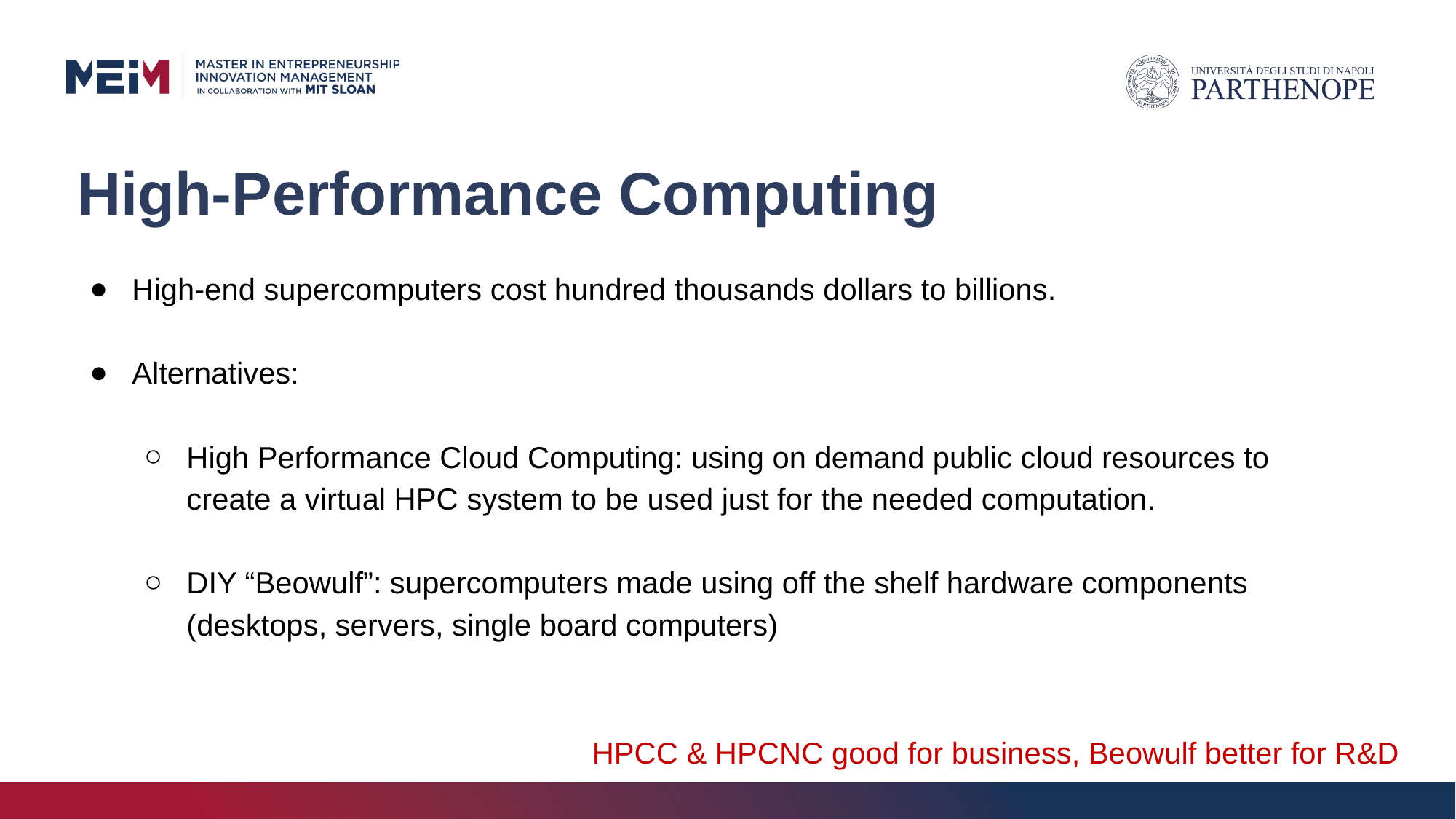

# High-Performance Computing
High-end supercomputers cost hundred thousands dollars to billions.

Alternatives:
High Performance Cloud Computing: using on demand public cloud resources to create a virtual HPC system to be used just for the needed computation.
DIY “Beowulf”: supercomputers made using off the shelf hardware components (desktops, servers, single board computers)
HPCC & HPCNC good for business, Beowulf better for R&D